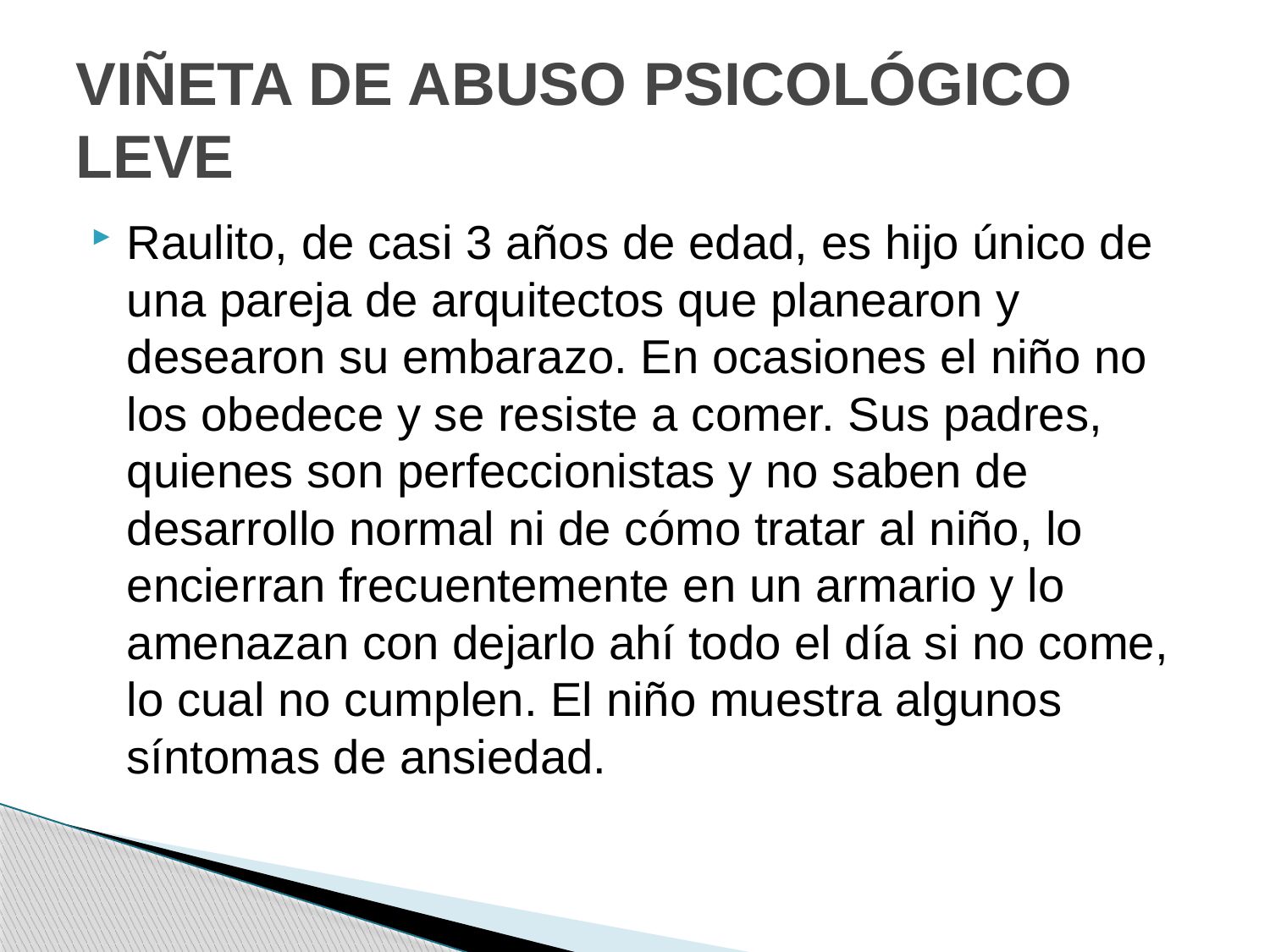

# VIÑETA DE ABUSO PSICOLÓGICO LEVE
Raulito, de casi 3 años de edad, es hijo único de una pareja de arquitectos que planearon y desearon su embarazo. En ocasiones el niño no los obedece y se resiste a comer. Sus padres, quienes son perfeccionistas y no saben de desarrollo normal ni de cómo tratar al niño, lo encierran frecuentemente en un armario y lo amenazan con dejarlo ahí todo el día si no come, lo cual no cumplen. El niño muestra algunos síntomas de ansiedad.